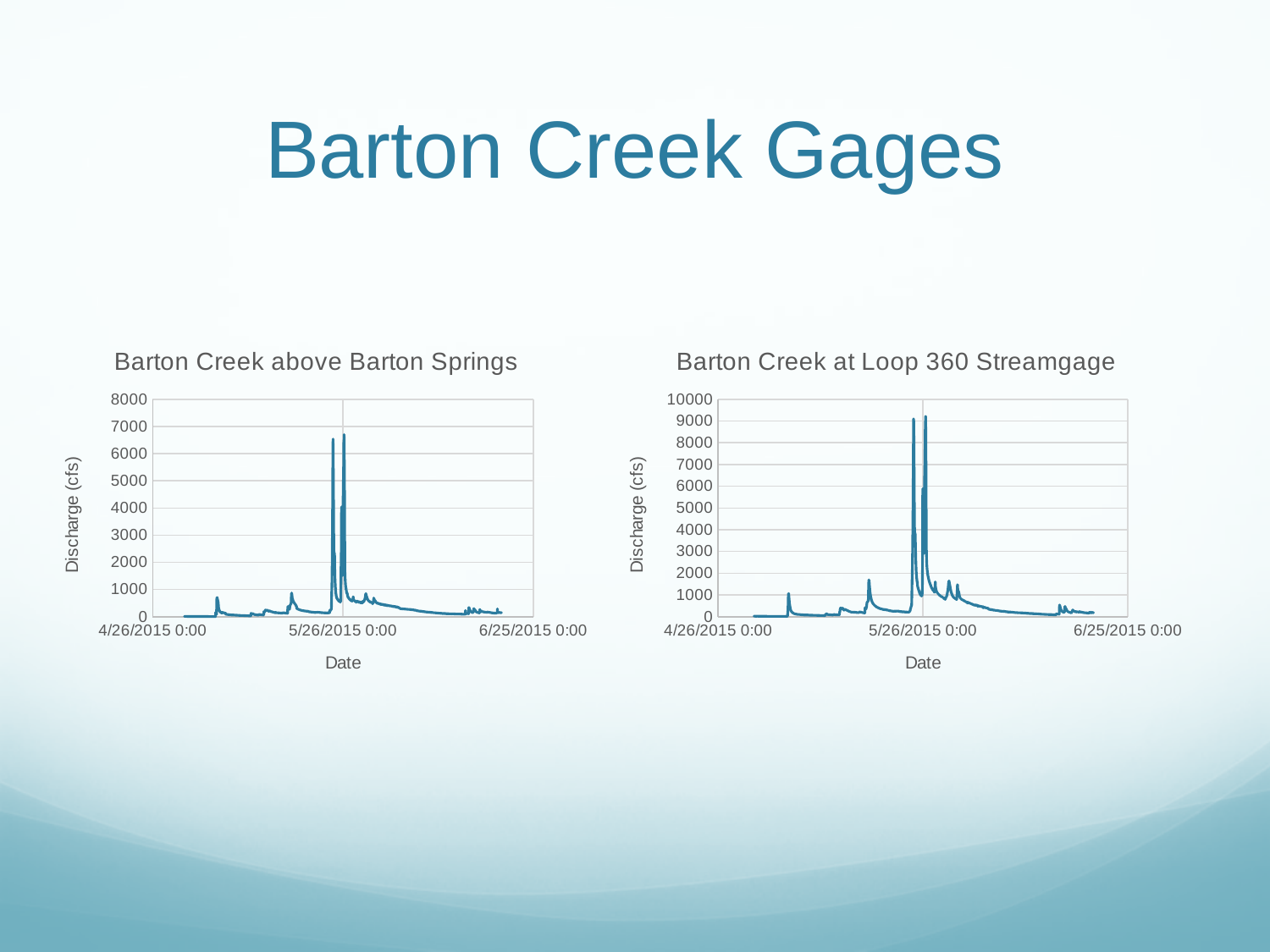

# Barton Creek Gages

### Chart: Barton Creek above Barton Springs

| Category |  |
|---|---|

### Chart: Barton Creek at Loop 360 Streamgage

| Category |  |
|---|---|